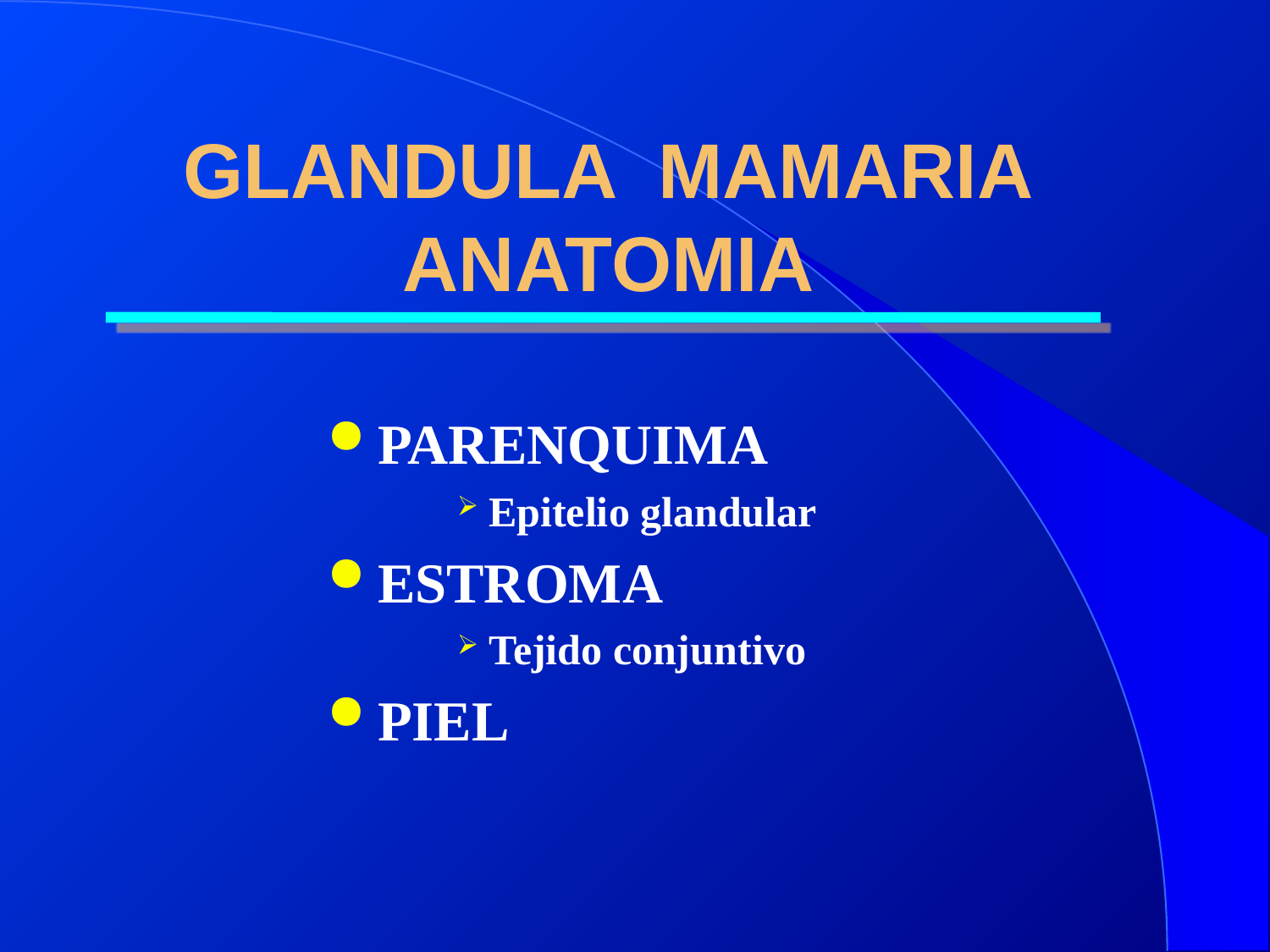

# GLANDULA  MAMARIA ANATOMIA

PARENQUIMA
Epitelio glandular
ESTROMA
Tejido conjuntivo
PIEL